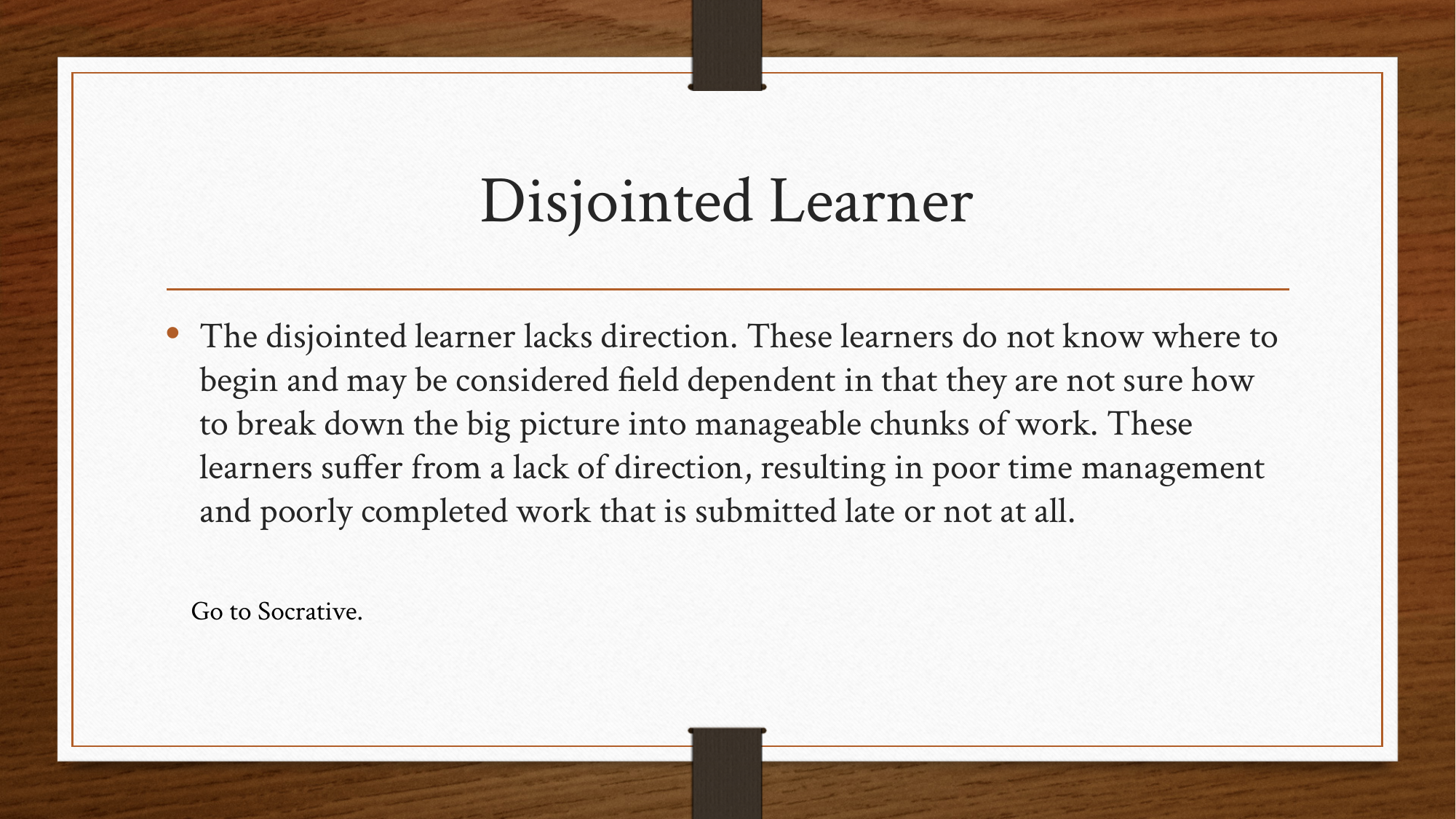

# Disjointed Learner
The disjointed learner lacks direction. These learners do not know where to begin and may be considered field dependent in that they are not sure how to break down the big picture into manageable chunks of work. These learners suffer from a lack of direction, resulting in poor time management and poorly completed work that is submitted late or not at all.
Go to Socrative.